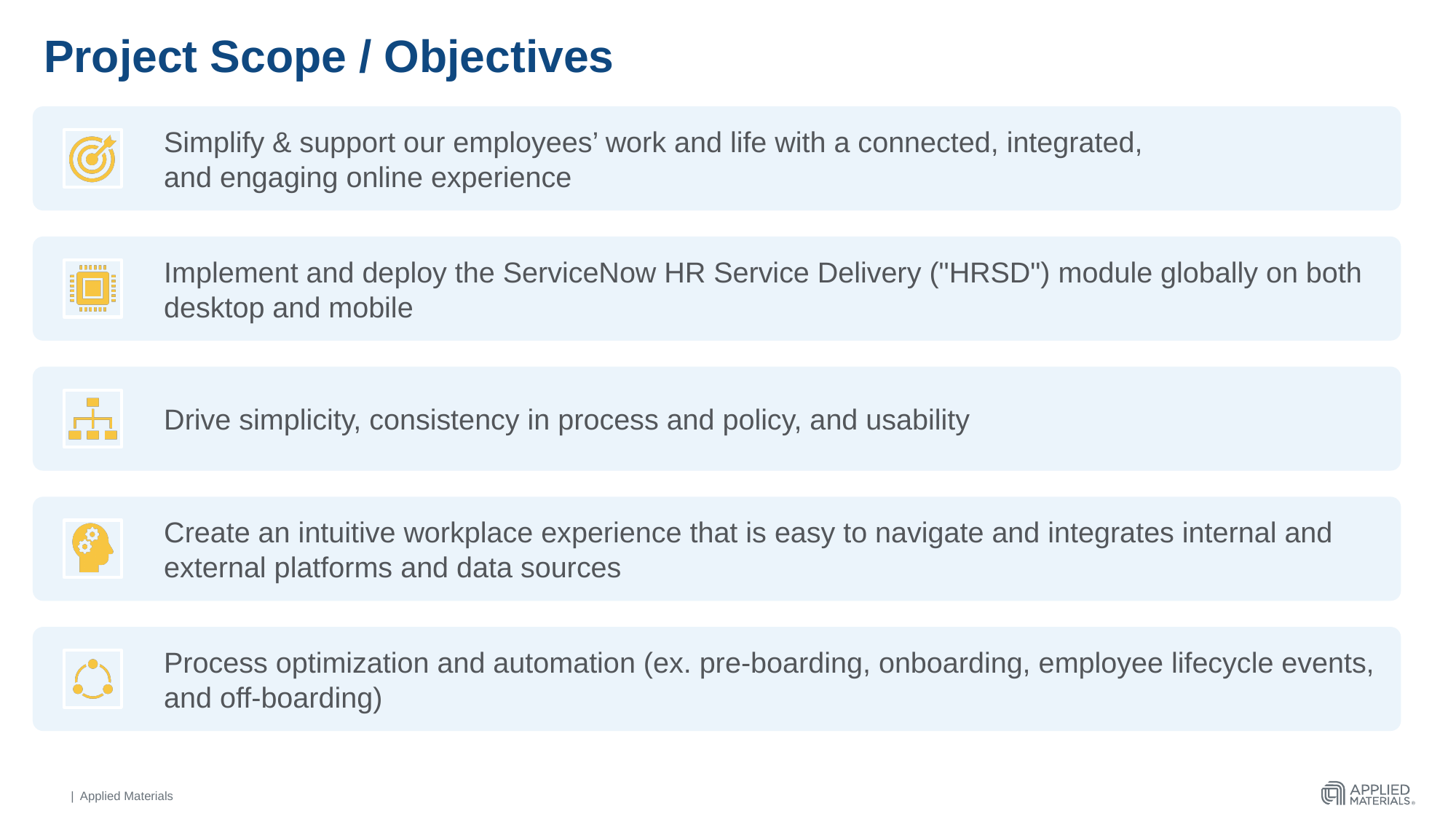

# Project Scope / Objectives
Simplify & support our employees’ work and life with a connected, integrated, and engaging online experience
Implement and deploy the ServiceNow HR Service Delivery ("HRSD") module globally on both desktop and mobile
Drive simplicity, consistency in process and policy, and usability
Create an intuitive workplace experience that is easy to navigate and integrates internal and external platforms and data sources
Process optimization and automation (ex. pre-boarding, onboarding, employee lifecycle events, and off-boarding)